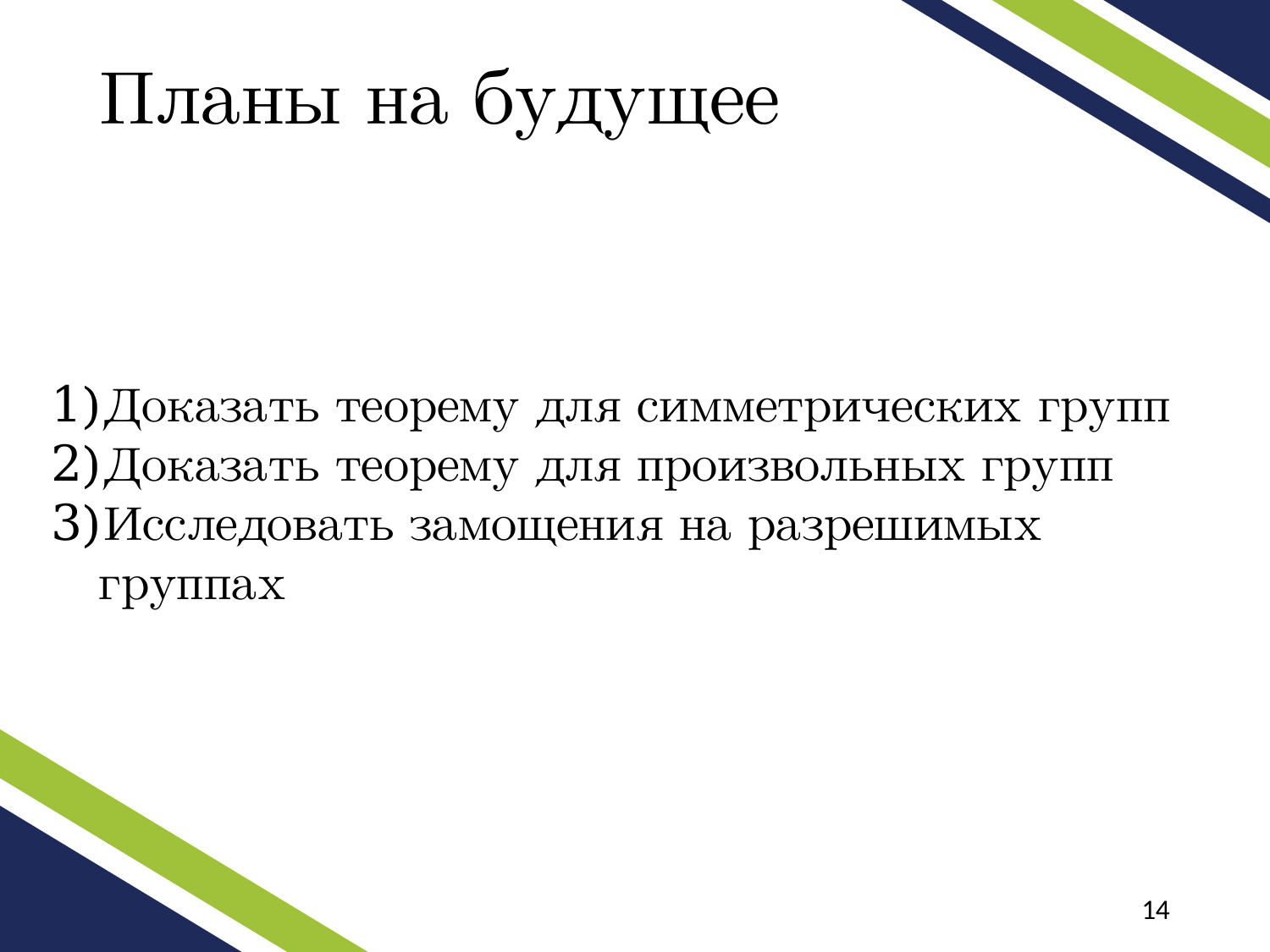

Планы на будущее
Доказать теорему для симметрических групп
Доказать теорему для произвольных групп
Исследовать замощения на разрешимых группах
14